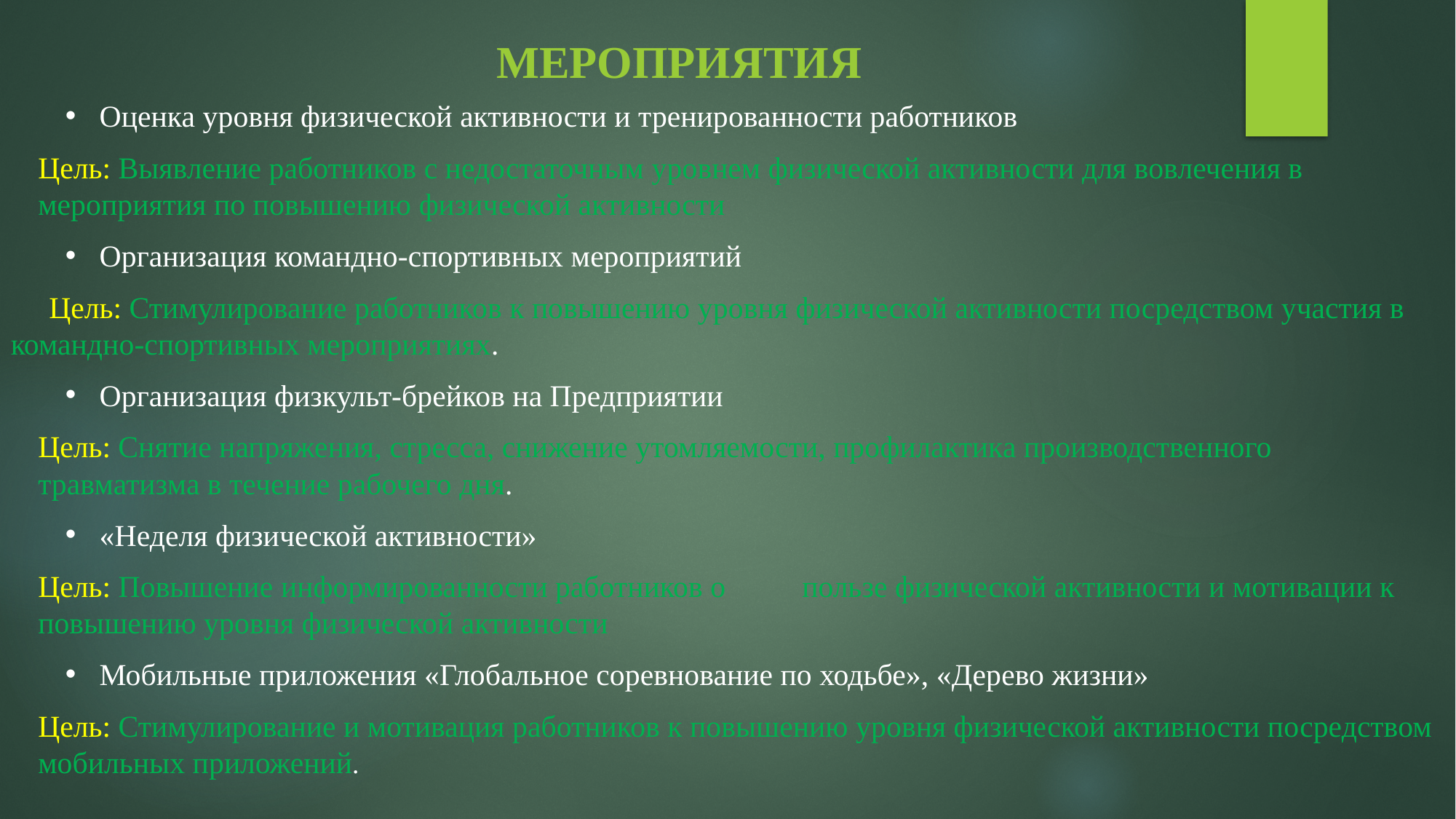

МЕРОПРИЯТИЯ

Оценка уровня физической активности и тренированности работников
Цель: Выявление работников с недостаточным уровнем физической активности для вовлечения в мероприятия по повышению физической активности
Организация командно-спортивных мероприятий
     Цель: Стимулирование работников к повышению уровня физической активности посредством участия в командно-спортивных мероприятиях.
Организация физкульт-брейков на Предприятии
Цель: Снятие напряжения, стресса, снижение утомляемости, профилактика производственного травматизма в течение рабочего дня.
«Неделя физической активности»
Цель: Повышение информированности работников о	пользе физической активности и мотивации к повышению уровня физической активности
Мобильные приложения «Глобальное соревнование по ходьбе», «Дерево жизни»
Цель: Стимулирование и мотивация работников к повышению уровня физической активности посредством мобильных приложений.